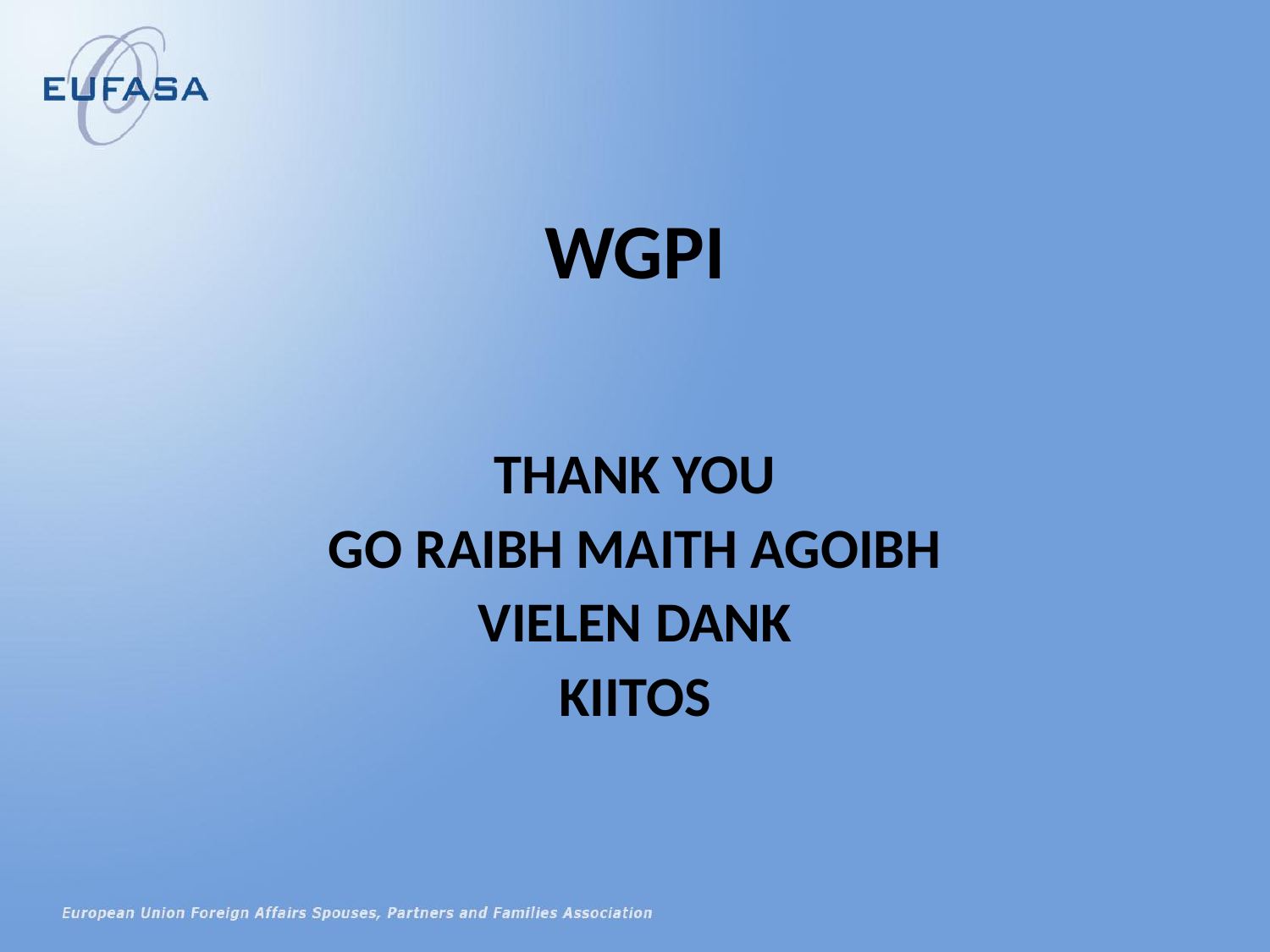

# WGPI

THANK YOU
GO RAIBH MAITH AGOIBH
VIELEN DANK
KIITOS